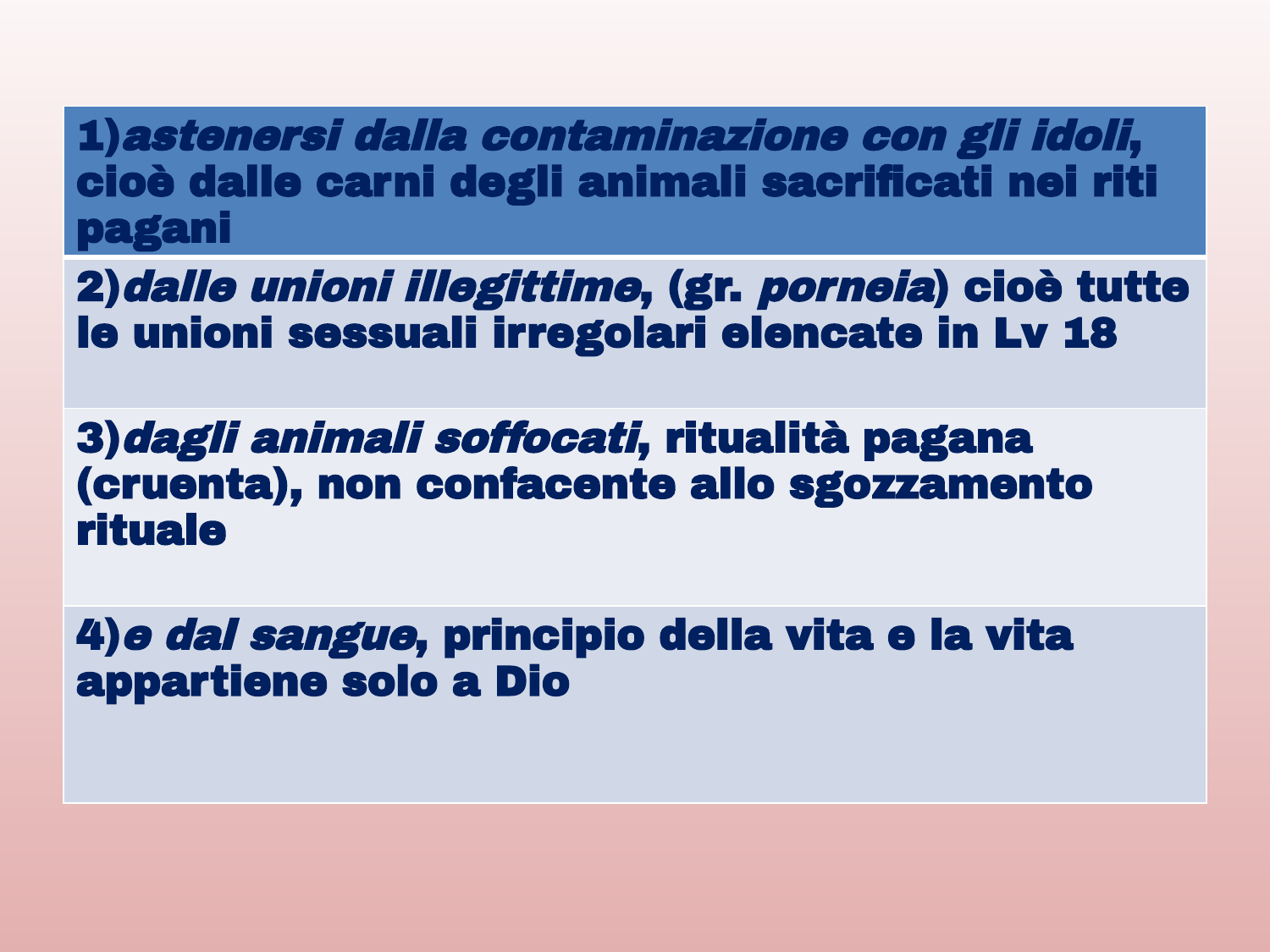

#
| 1)astenersi dalla contaminazione con gli idoli, cioè dalle carni degli animali sacrificati nei riti pagani |
| --- |
| 2)dalle unioni illegittime, (gr. porneia) cioè tutte le unioni sessuali irregolari elencate in Lv 18 |
| 3)dagli animali soffocati, ritualità pagana (cruenta), non confacente allo sgozzamento rituale |
| 4)e dal sangue, principio della vita e la vita appartiene solo a Dio |